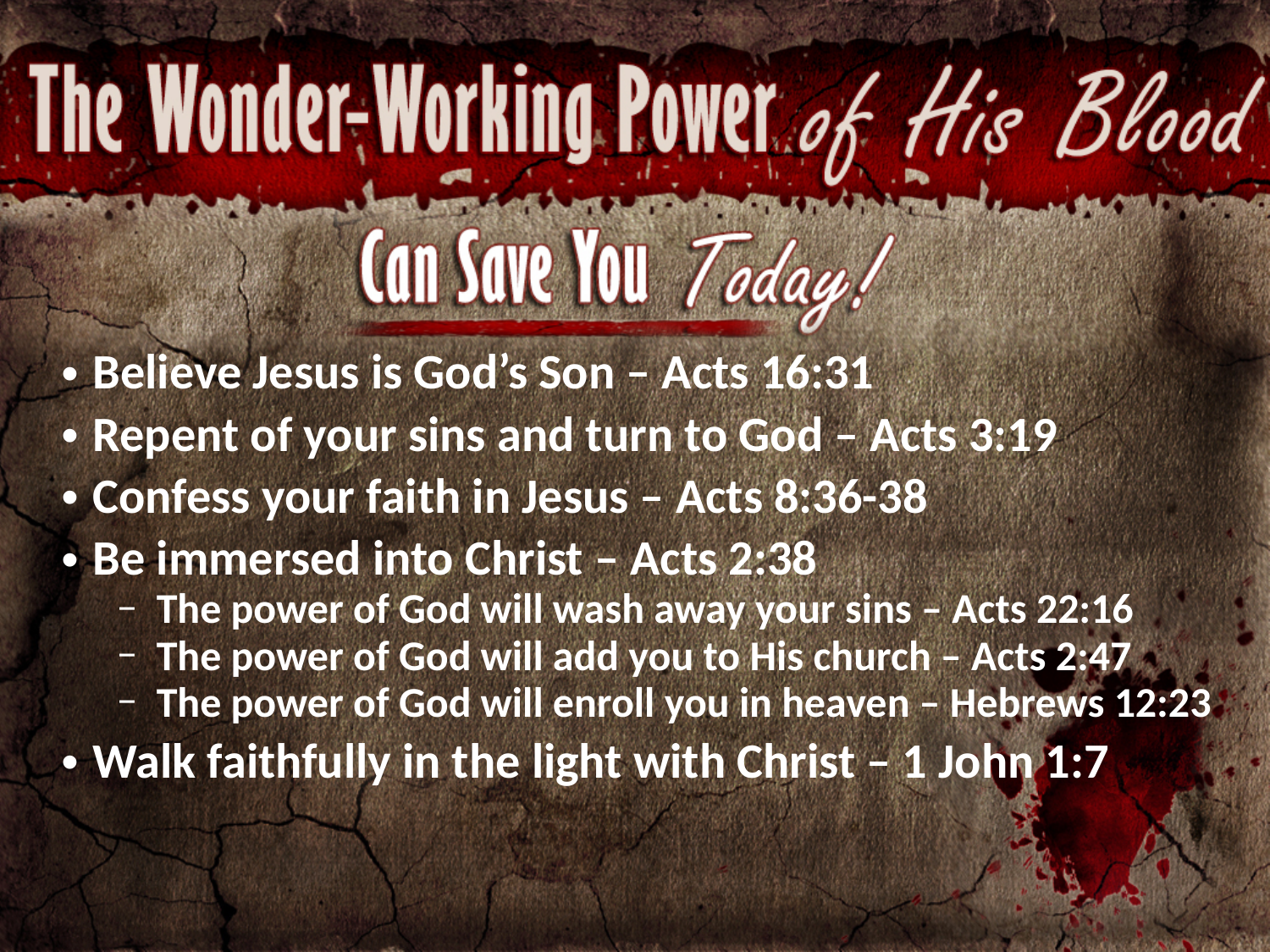

Believe Jesus is God’s Son – Acts 16:31
Repent of your sins and turn to God – Acts 3:19
Confess your faith in Jesus – Acts 8:36-38
Be immersed into Christ – Acts 2:38
The power of God will wash away your sins – Acts 22:16
The power of God will add you to His church – Acts 2:47
The power of God will enroll you in heaven – Hebrews 12:23
Walk faithfully in the light with Christ – 1 John 1:7